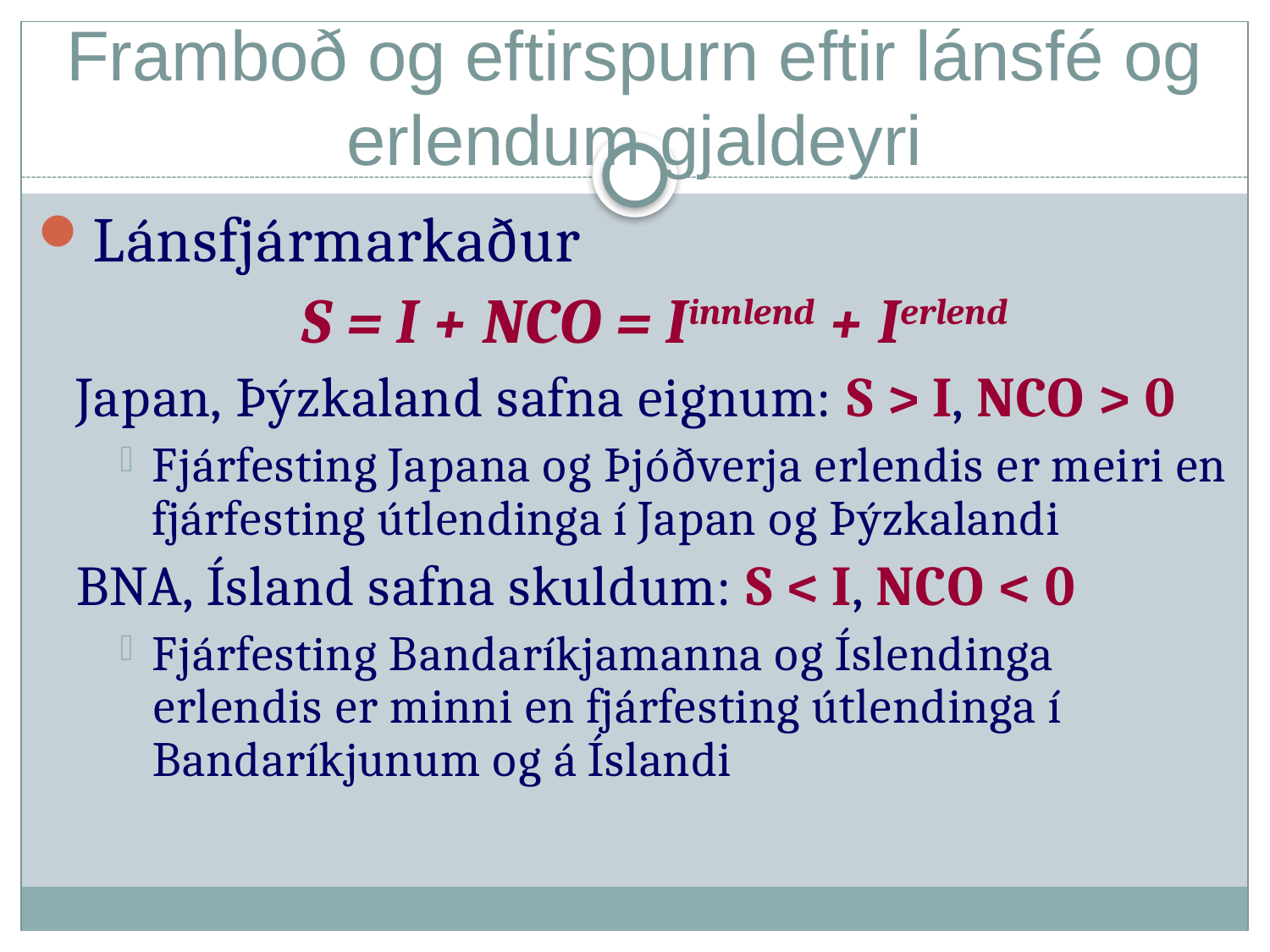

# Framboð og eftirspurn eftir lánsfé og erlendum gjaldeyri
Lánsfjármarkaður
S = I + NCO = Iinnlend + Ierlend
Japan, Þýzkaland safna eignum: S > I, NCO > 0
Fjárfesting Japana og Þjóðverja erlendis er meiri en fjárfesting útlendinga í Japan og Þýzkalandi
BNA, Ísland safna skuldum: S < I, NCO < 0
Fjárfesting Bandaríkjamanna og Íslendinga erlendis er minni en fjárfesting útlendinga í Bandaríkjunum og á Íslandi